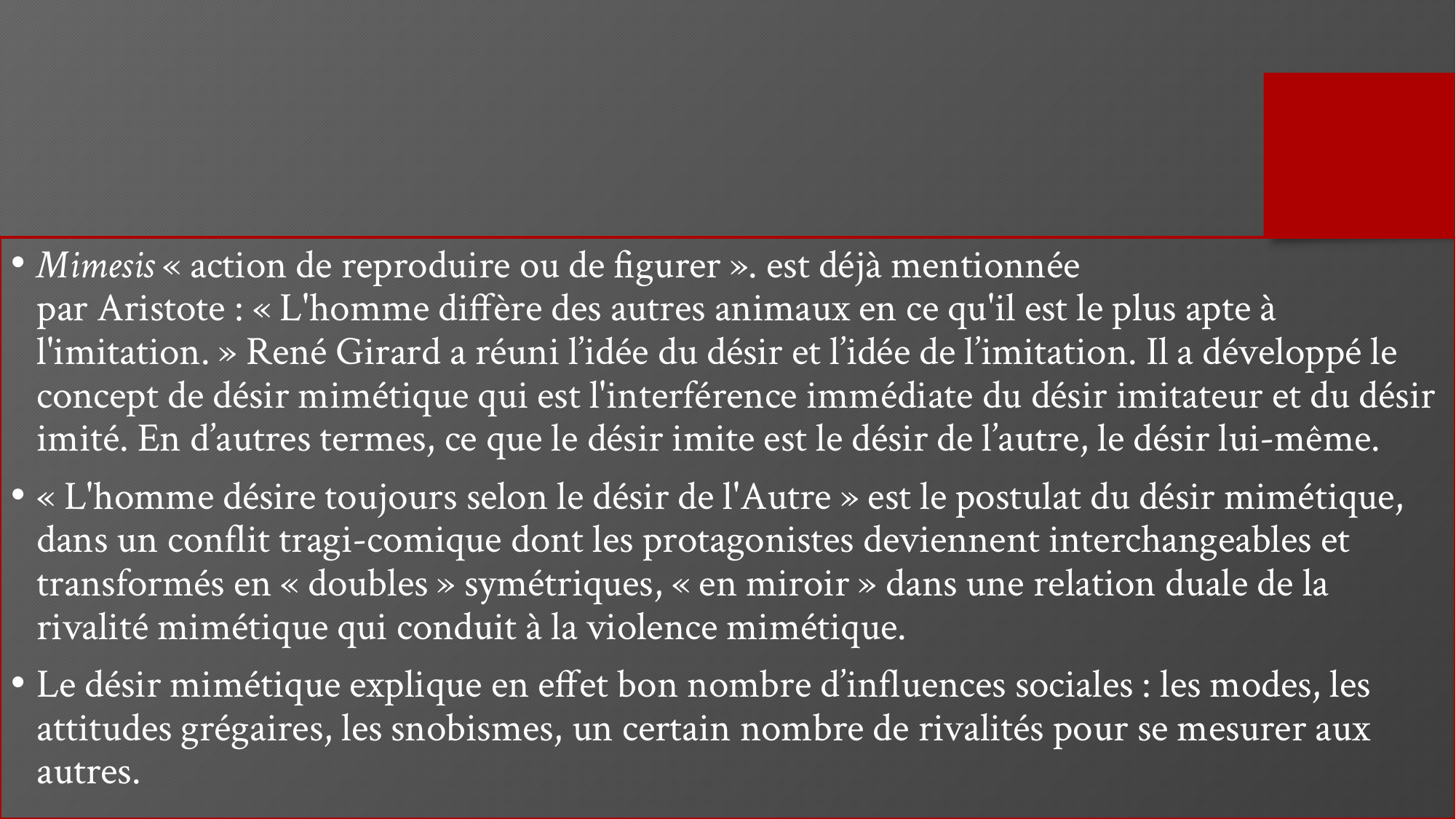

Mimesis « action de reproduire ou de figurer ». est déjà mentionnée par Aristote : « L'homme diffère des autres animaux en ce qu'il est le plus apte à l'imitation. » René Girard a réuni l’idée du désir et l’idée de l’imitation. Il a développé le concept de désir mimétique qui est l'interférence immédiate du désir imitateur et du désir imité. En d’autres termes, ce que le désir imite est le désir de l’autre, le désir lui-même.
« L'homme désire toujours selon le désir de l'Autre » est le postulat du désir mimétique, dans un conflit tragi-comique dont les protagonistes deviennent interchangeables et transformés en « doubles » symétriques, « en miroir » dans une relation duale de la rivalité mimétique qui conduit à la violence mimétique.
Le désir mimétique explique en effet bon nombre d’influences sociales : les modes, les attitudes grégaires, les snobismes, un certain nombre de rivalités pour se mesurer aux autres.